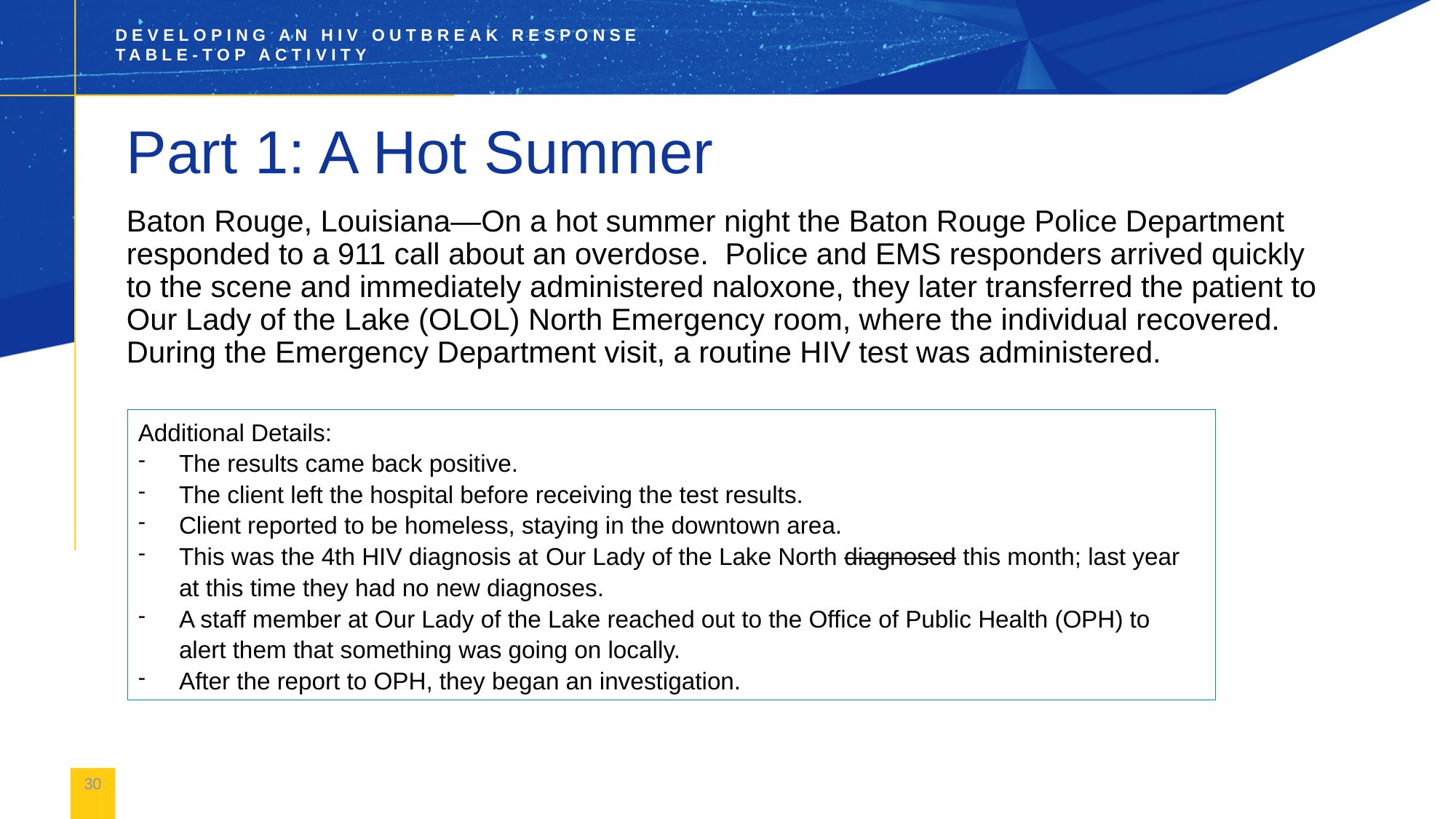

# Part 1: A Hot Summer
Baton Rouge, Louisiana—On a hot summer night the Baton Rouge Police Department responded to a 911 call about an overdose.  Police and EMS responders arrived quickly to the scene and immediately administered naloxone, they later transferred the patient to Our Lady of the Lake (OLOL) North Emergency room, where the individual recovered. During the Emergency Department visit, a routine HIV test was administered.

Additional Details:
The results came back positive.
The client left the hospital before receiving the test results.
Client reported to be homeless, staying in the downtown area.
This was the 4th HIV diagnosis at Our Lady of the Lake North diagnosed this month; last year at this time they had no new diagnoses.
A staff member at Our Lady of the Lake reached out to the Office of Public Health (OPH) to alert them that something was going on locally.
After the report to OPH, they began an investigation.
30